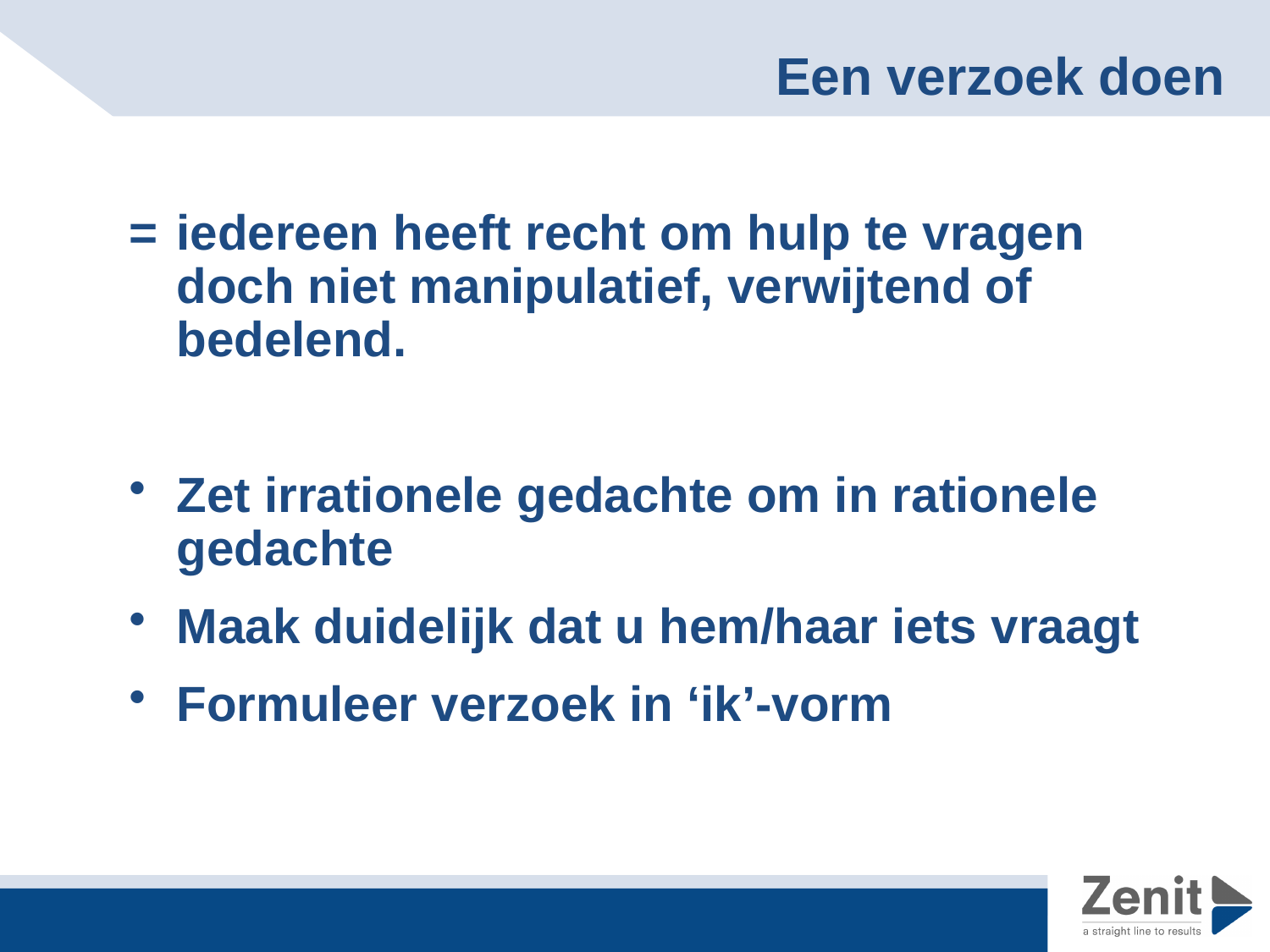

# Een verzoek doen
=	iedereen heeft recht om hulp te vragen doch niet manipulatief, verwijtend of bedelend.

Zet irrationele gedachte om in rationele gedachte
Maak duidelijk dat u hem/haar iets vraagt
Formuleer verzoek in ‘ik’-vorm